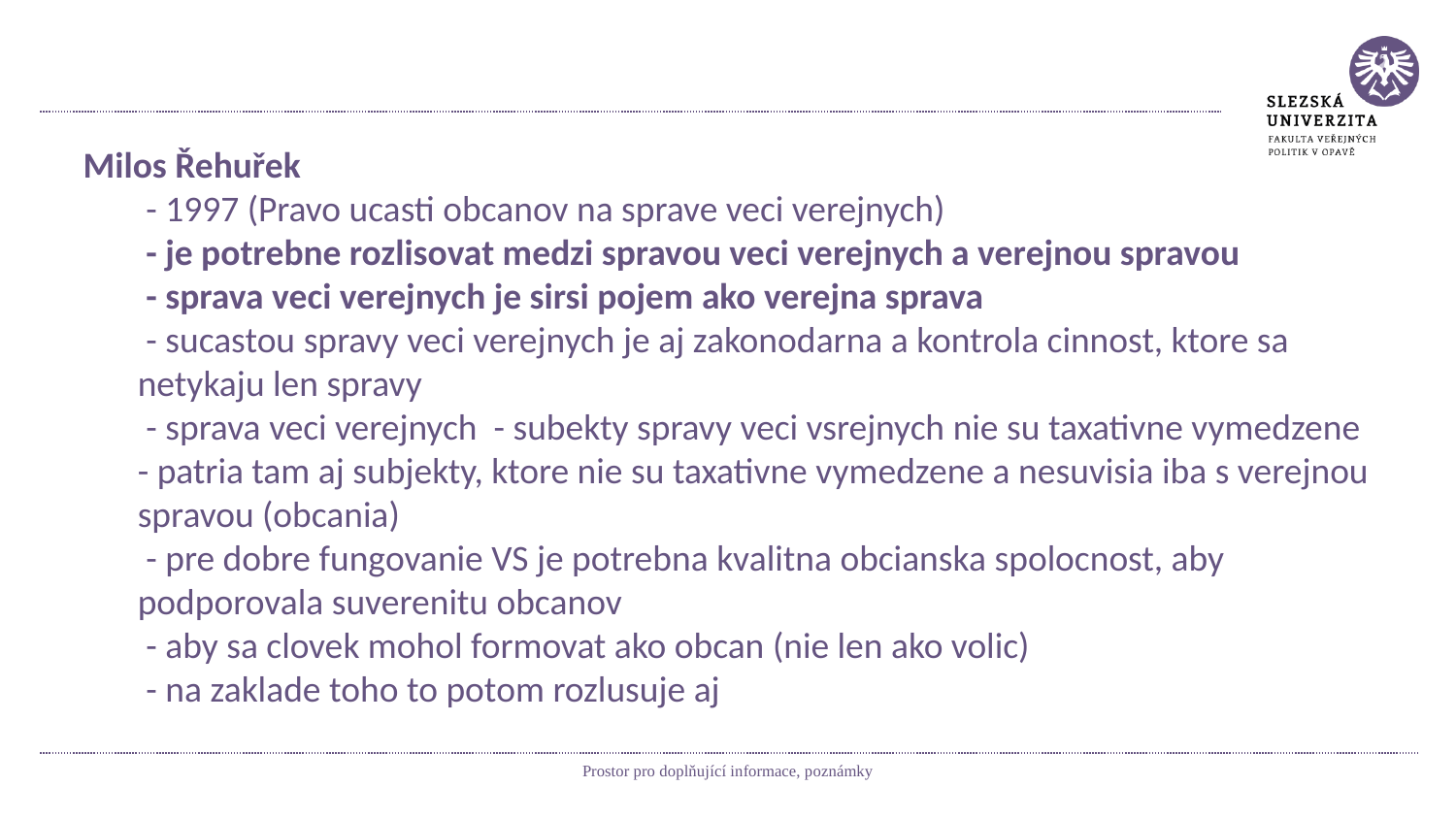

#
Milos Řehuřek
 - 1997 (Pravo ucasti obcanov na sprave veci verejnych)
 - je potrebne rozlisovat medzi spravou veci verejnych a verejnou spravou
 - sprava veci verejnych je sirsi pojem ako verejna sprava
 - sucastou spravy veci verejnych je aj zakonodarna a kontrola cinnost, ktore sa netykaju len spravy
 - sprava veci verejnych  - subekty spravy veci vsrejnych nie su taxativne vymedzene - patria tam aj subjekty, ktore nie su taxativne vymedzene a nesuvisia iba s verejnou spravou (obcania)
 - pre dobre fungovanie VS je potrebna kvalitna obcianska spolocnost, aby podporovala suverenitu obcanov
 - aby sa clovek mohol formovat ako obcan (nie len ako volic)
 - na zaklade toho to potom rozlusuje aj
Prostor pro doplňující informace, poznámky